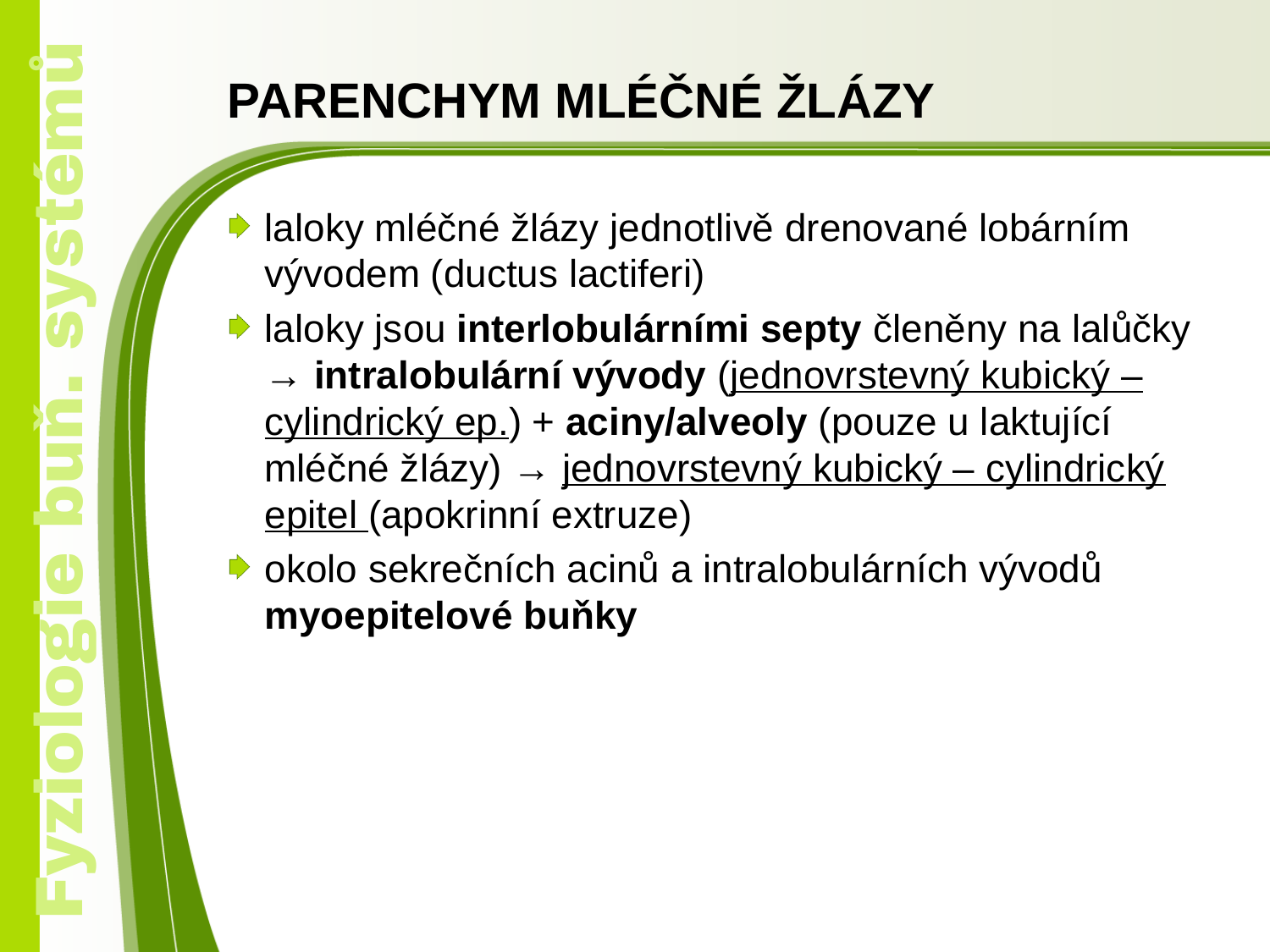

# PARENCHYM MLÉČNÉ ŽLÁZY
laloky mléčné žlázy jednotlivě drenované lobárním vývodem (ductus lactiferi)
laloky jsou interlobulárními septy členěny na lalůčky → intralobulární vývody (jednovrstevný kubický – cylindrický ep.) + aciny/alveoly (pouze u laktující mléčné žlázy) → jednovrstevný kubický – cylindrický epitel (apokrinní extruze)
okolo sekrečních acinů a intralobulárních vývodů myoepitelové buňky